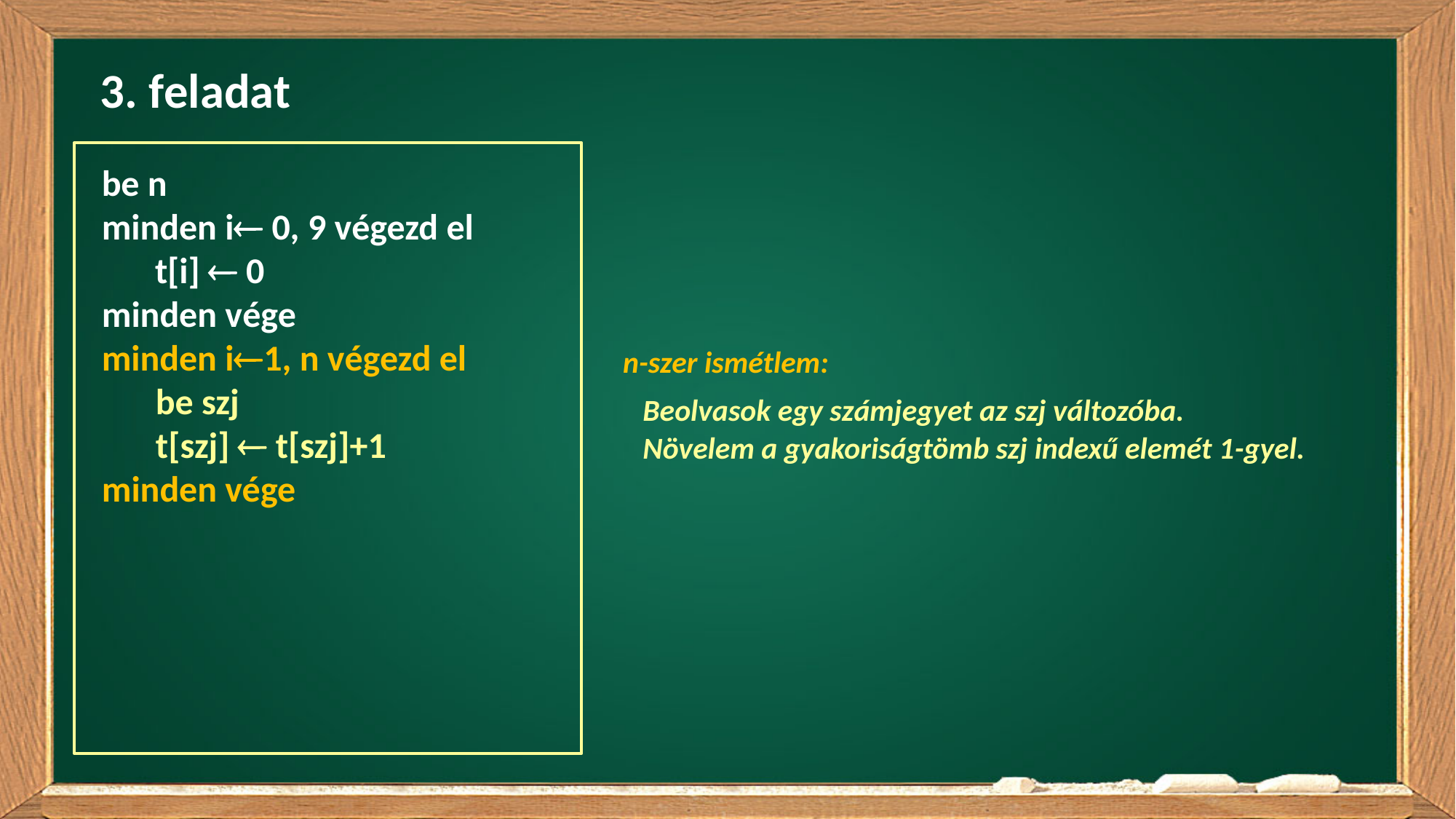

3. feladat

be n
minden i← 0, 9 végezd el
 	t[i] ← 0
minden vége
minden i←1, n végezd el
 	be szj
	t[szj] ← t[szj]+1
minden vége
n-szer ismétlem:
Beolvasok egy számjegyet az szj változóba.
Növelem a gyakoriságtömb szj indexű elemét 1-gyel.